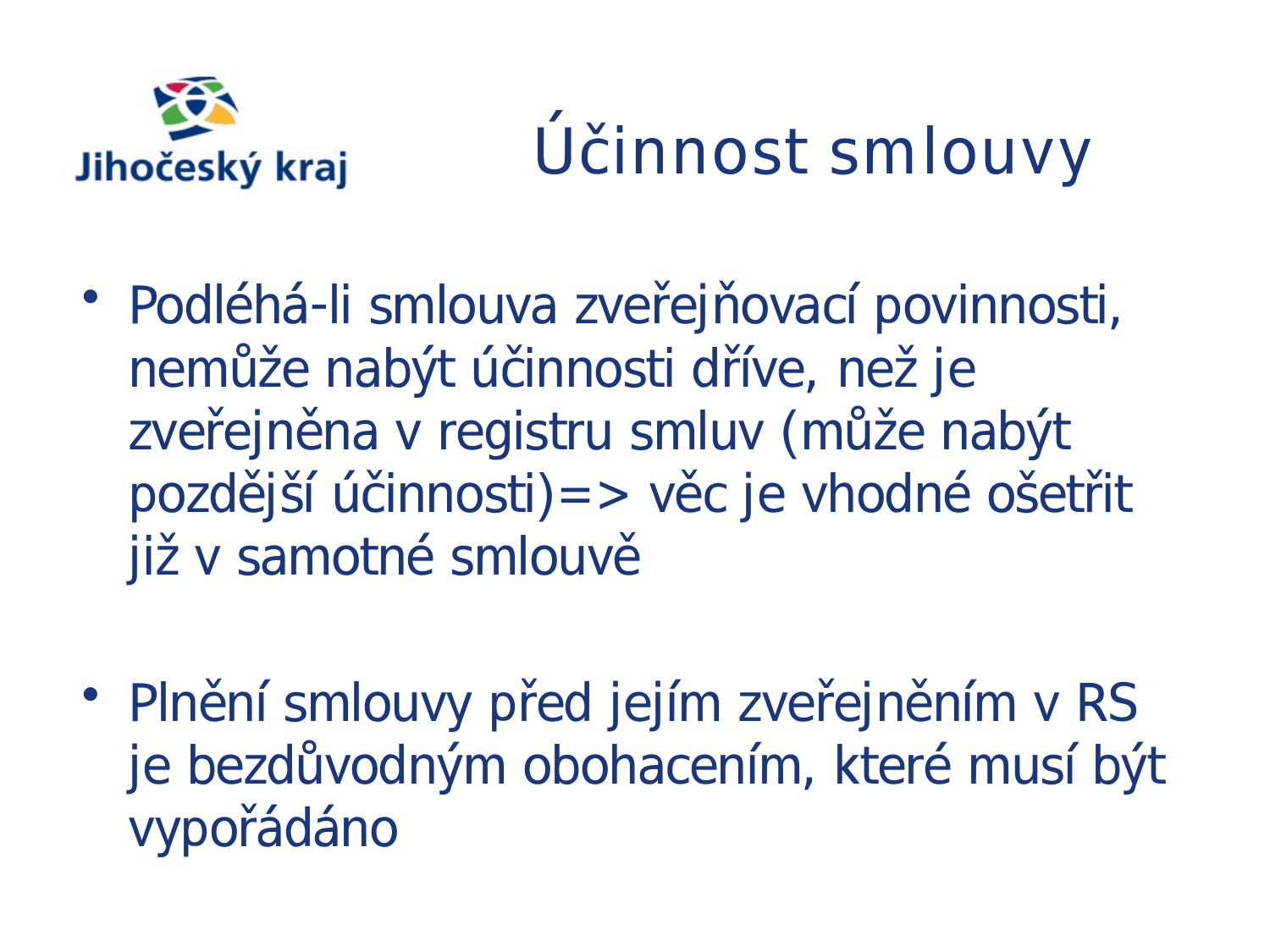

# Účinnost smlouvy
Podléhá-li smlouva zveřejňovací povinnosti, nemůže nabýt účinnosti dříve, než je zveřejněna v registru smluv (může nabýt pozdější účinnosti)=> věc je vhodné ošetřit již v samotné smlouvě

Plnění smlouvy před jejím zveřejněním v RS je bezdůvodným obohacením, které musí být vypořádáno